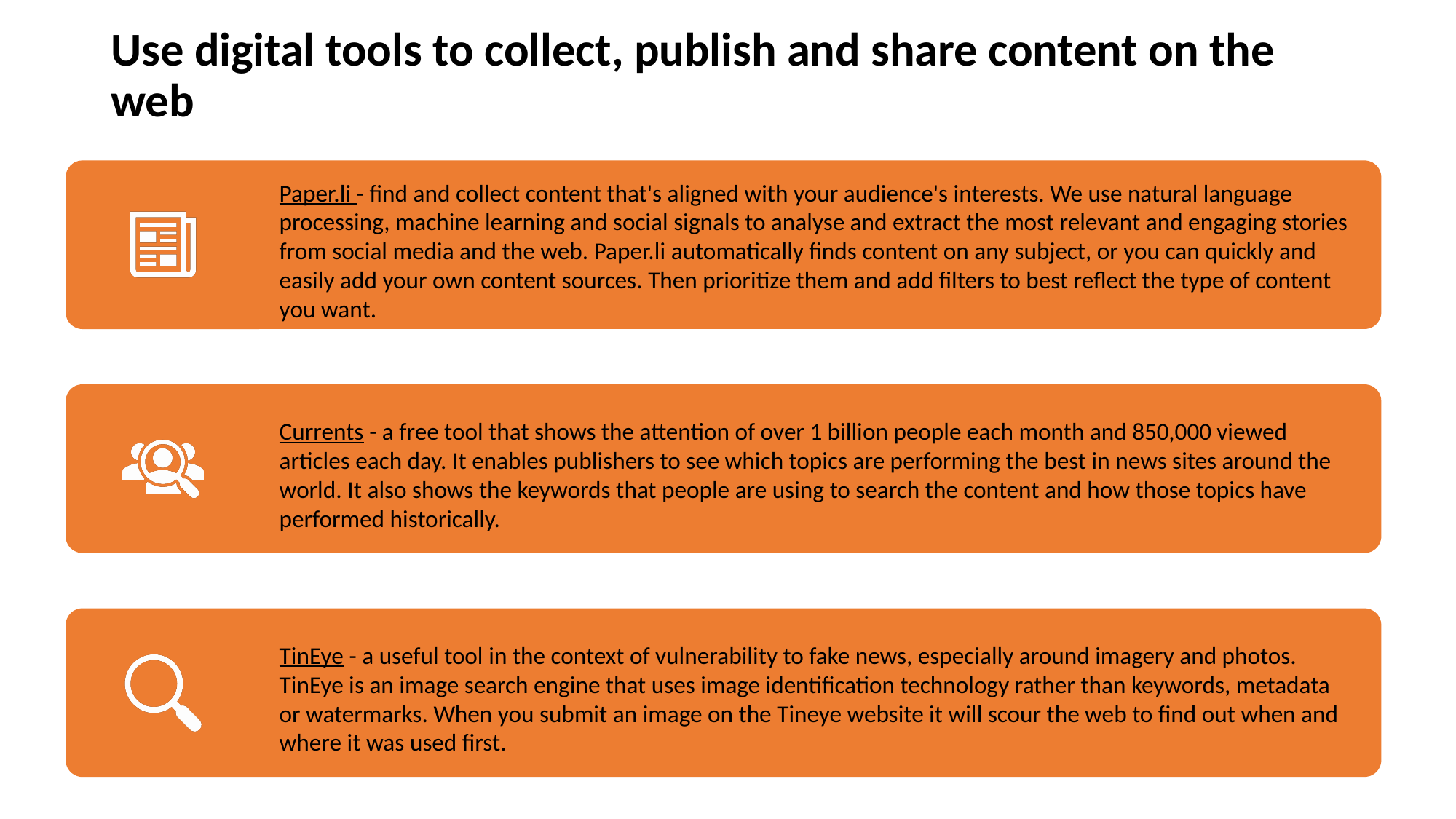

# Use digital tools to collect, publish and share content on the web

Paper.li - find and collect content that's aligned with your audience's interests. We use natural language processing, machine learning and social signals to analyse and extract the most relevant and engaging stories from social media and the web. Paper.li automatically finds content on any subject, or you can quickly and easily add your own content sources. Then prioritize them and add filters to best reflect the type of content you want.

Currents - a free tool that shows the attention of over 1 billion people each month and 850,000 viewed articles each day. It enables publishers to see which topics are performing the best in news sites around the world. It also shows the keywords that people are using to search the content and how those topics have performed historically.

TinEye - a useful tool in the context of vulnerability to fake news, especially around imagery and photos. TinEye is an image search engine that uses image identification technology rather than keywords, metadata or watermarks. When you submit an image on the Tineye website it will scour the web to find out when and where it was used first.